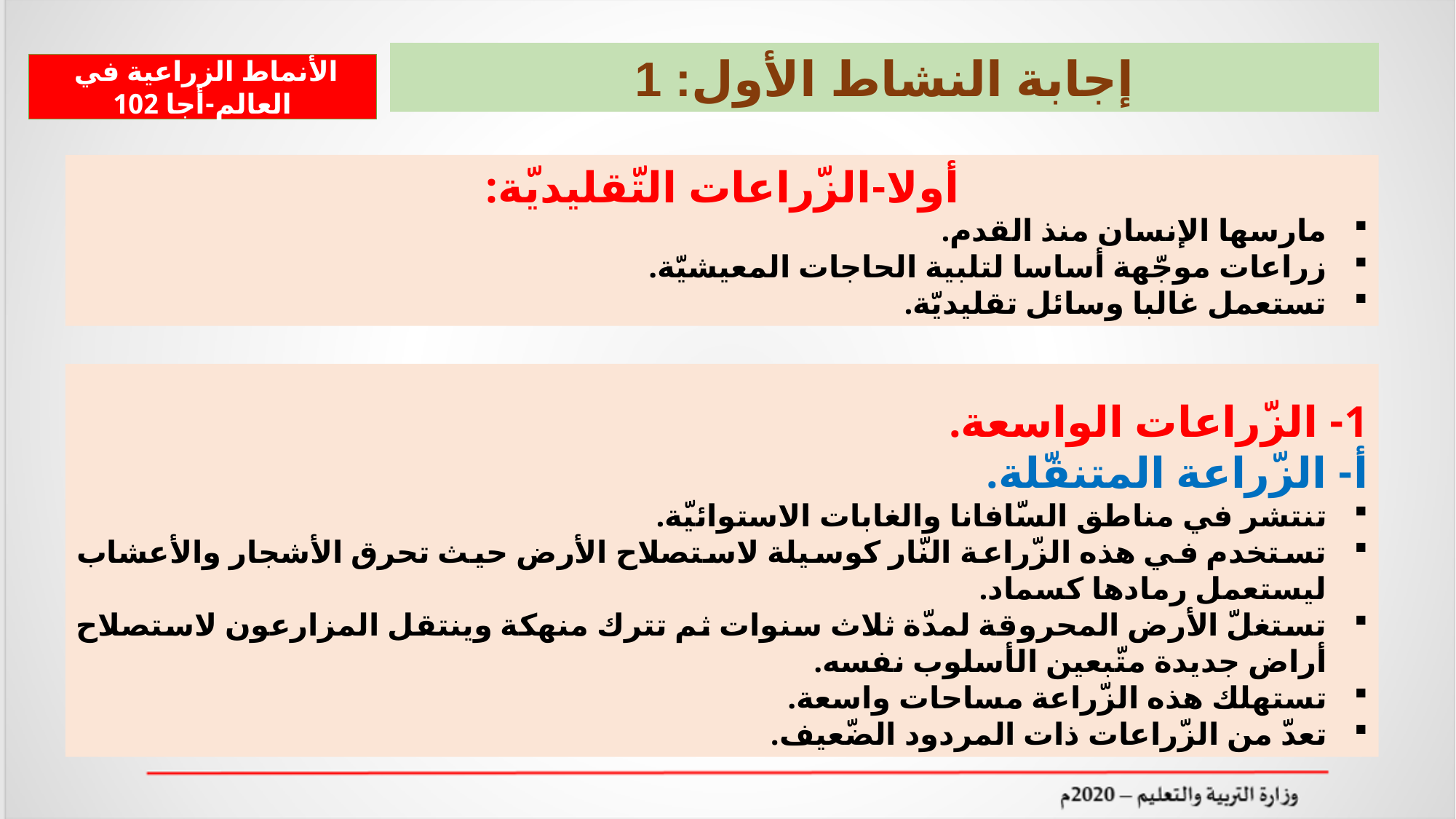

إجابة النشاط الأول: 1
 الأنماط الزراعية في العالم-أجا 102
أولا-الزّراعات التّقليديّة:
مارسها الإنسان منذ القدم.
زراعات موجّهة أساسا لتلبية الحاجات المعيشيّة.
تستعمل غالبا وسائل تقليديّة.
1- الزّراعات الواسعة.
أ- الزّراعة المتنقّلة.
تنتشر في مناطق السّافانا والغابات الاستوائيّة.
تستخدم في هذه الزّراعة النّار كوسيلة لاستصلاح الأرض حيث تحرق الأشجار والأعشاب ليستعمل رمادها كسماد.
تستغلّ الأرض المحروقة لمدّة ثلاث سنوات ثم تترك منهكة وينتقل المزارعون لاستصلاح أراض جديدة متّبعين الأسلوب نفسه.
تستهلك هذه الزّراعة مساحات واسعة.
تعدّ من الزّراعات ذات المردود الضّعيف.